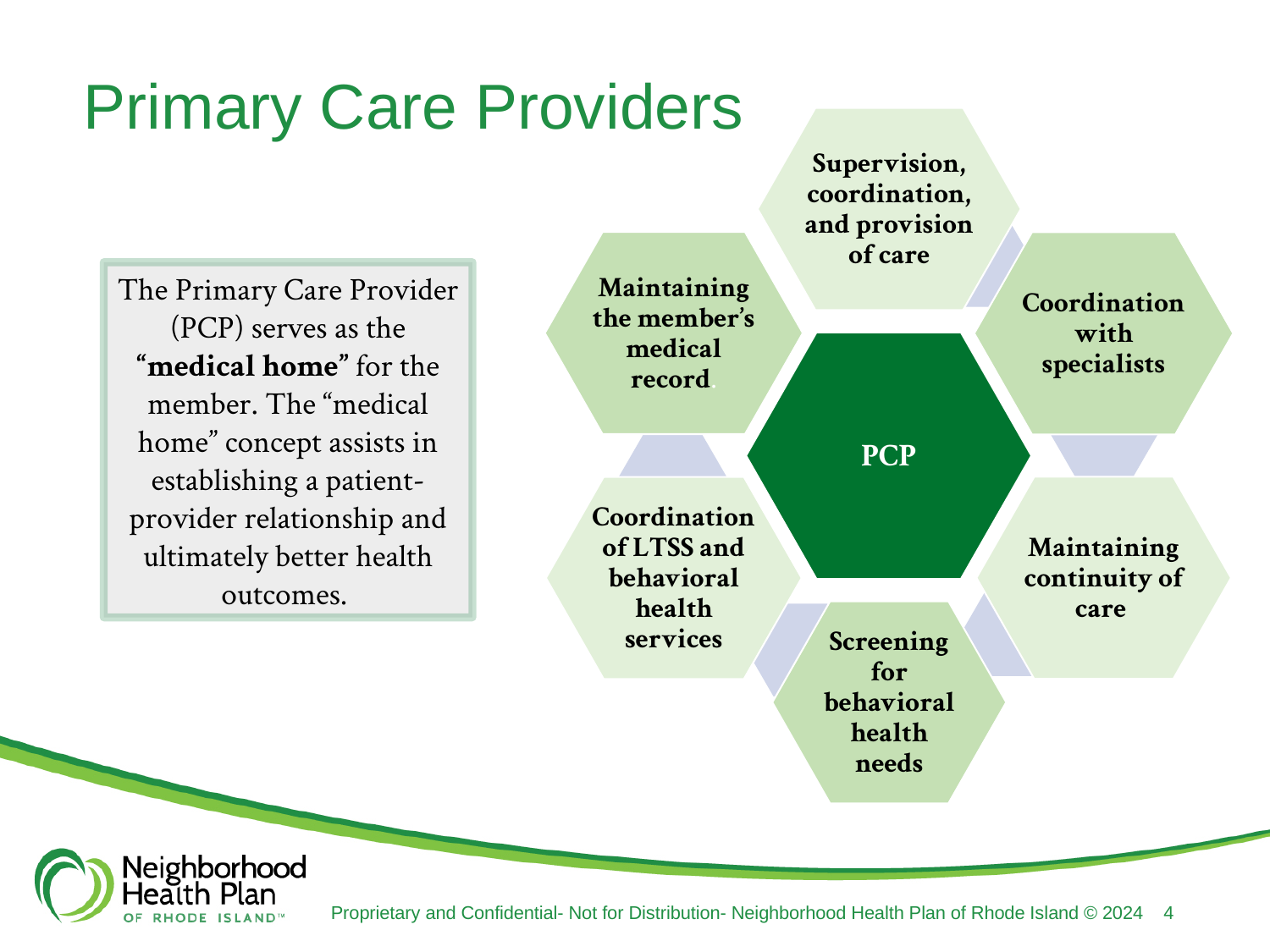

Primary Care Providers
PCP
Supervision, coordination, and provision of care
Coordination with specialists
Maintaining continuity of care
Screening for behavioral health needs
Coordination of LTSS and behavioral health services
Maintaining the member’s medical record.
The Primary Care Provider (PCP) serves as the “medical home” for the member. The “medical home” concept assists in establishing a patient-provider relationship and ultimately better health outcomes.